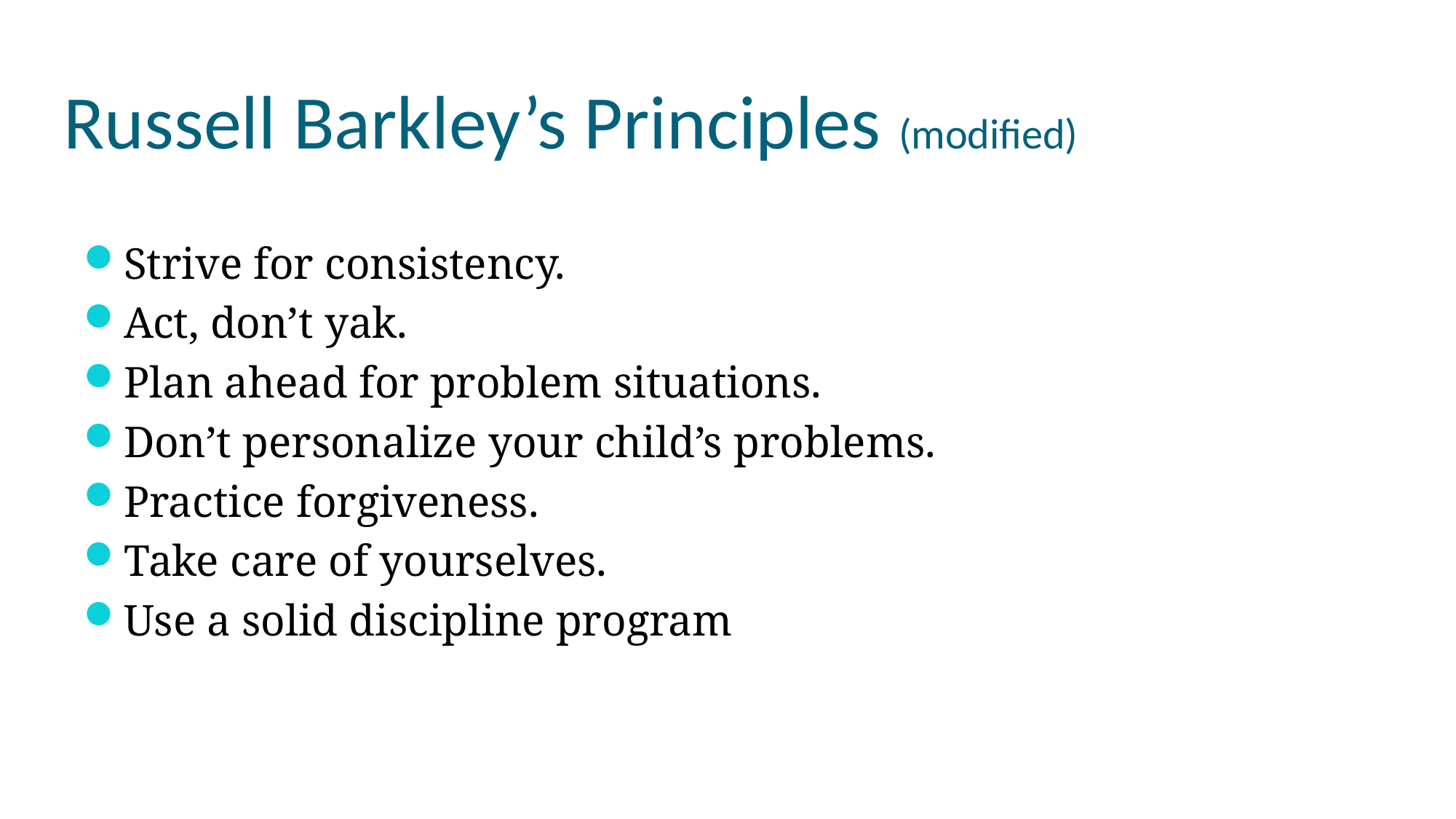

# Russell Barkley’s Principles (modified)
Strive for consistency.
Act, don’t yak.
Plan ahead for problem situations.
Don’t personalize your child’s problems.
Practice forgiveness.
Take care of yourselves.
Use a solid discipline program